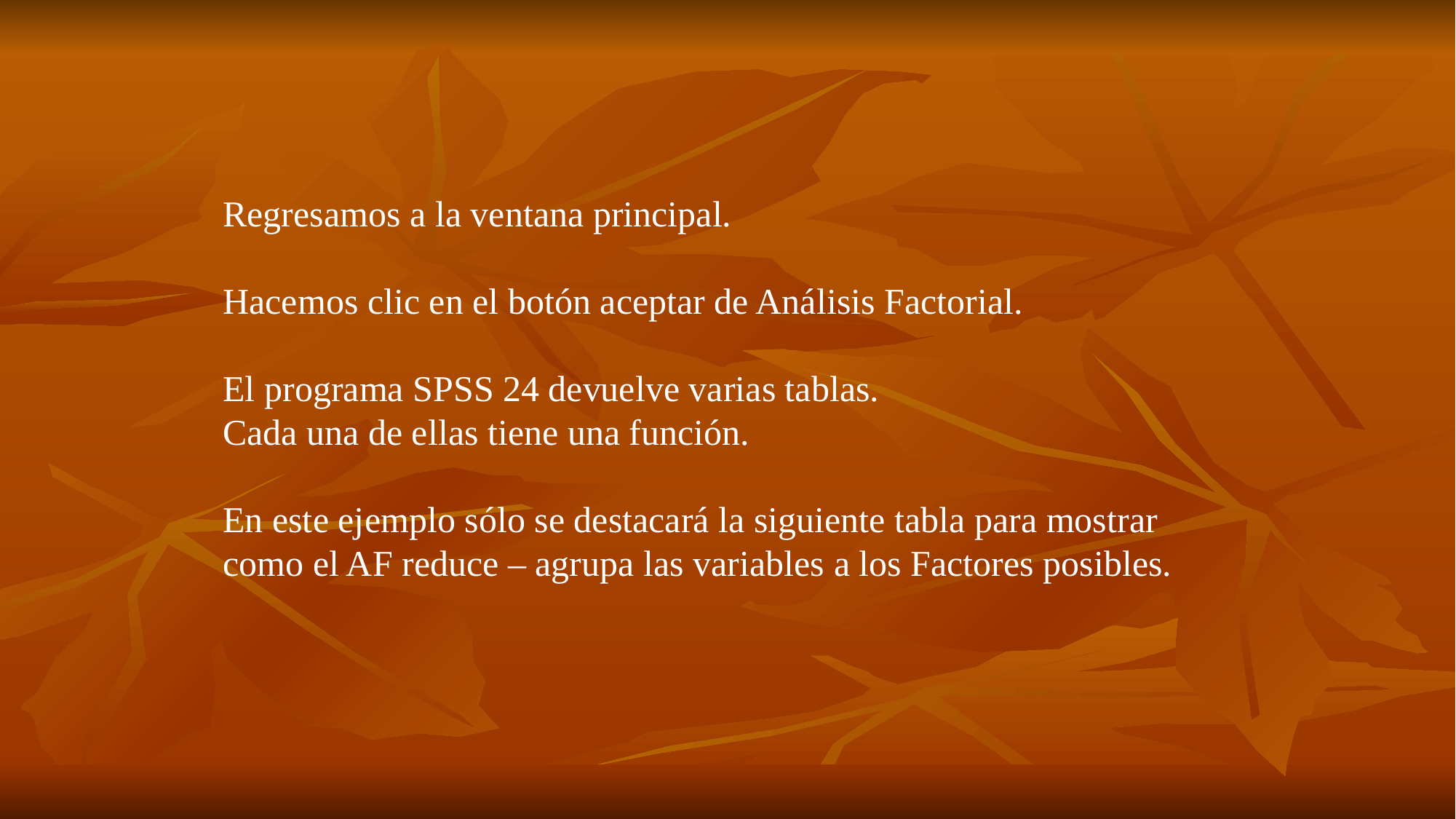

Regresamos a la ventana principal.

Hacemos clic en el botón aceptar de Análisis Factorial.

El programa SPSS 24 devuelve varias tablas.
Cada una de ellas tiene una función.

En este ejemplo sólo se destacará la siguiente tabla para mostrar como el AF reduce – agrupa las variables a los Factores posibles.